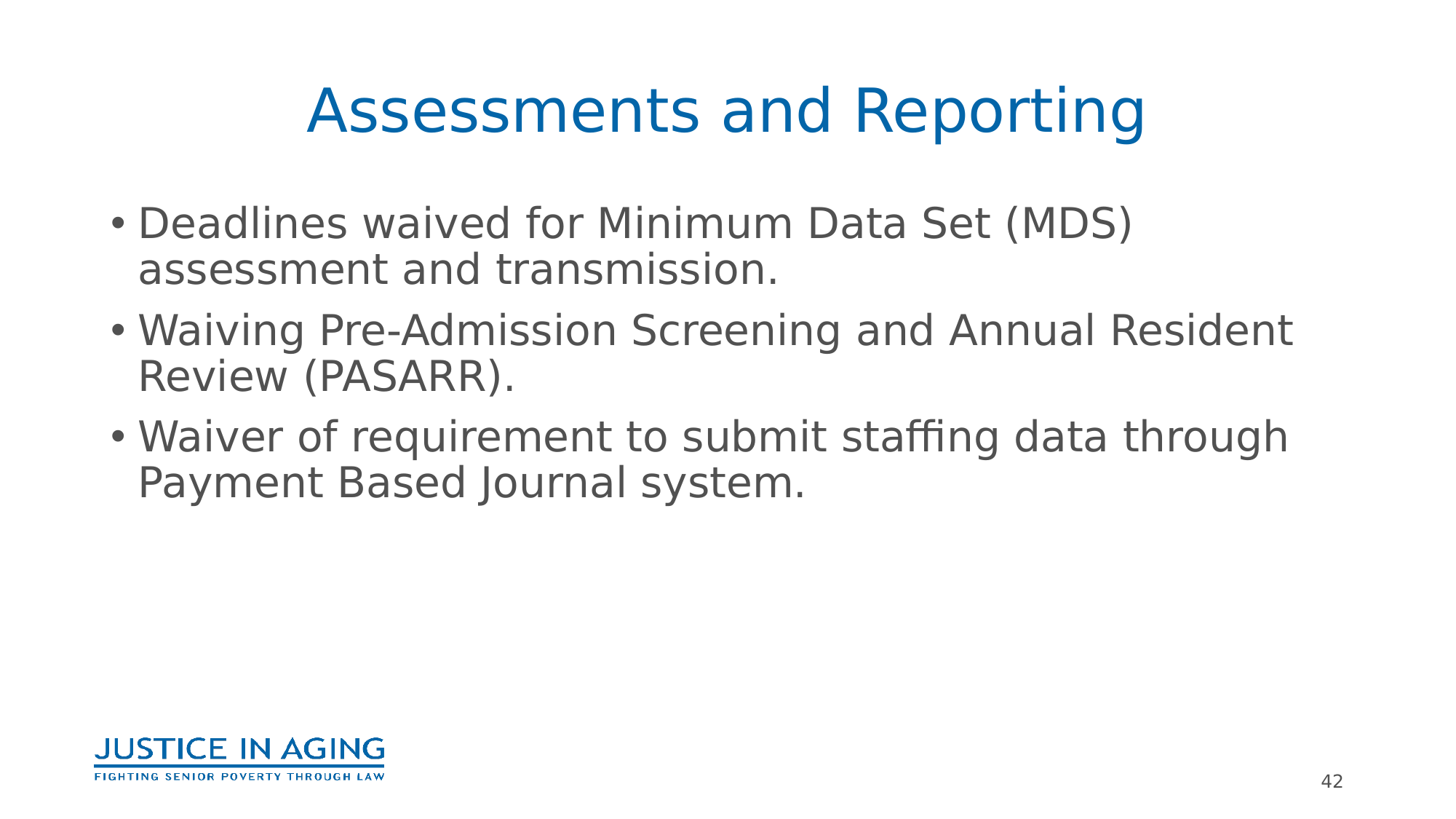

# Assessments and Reporting
Deadlines waived for Minimum Data Set (MDS) assessment and transmission.
Waiving Pre-Admission Screening and Annual Resident Review (PASARR).
Waiver of requirement to submit staffing data through Payment Based Journal system.
42